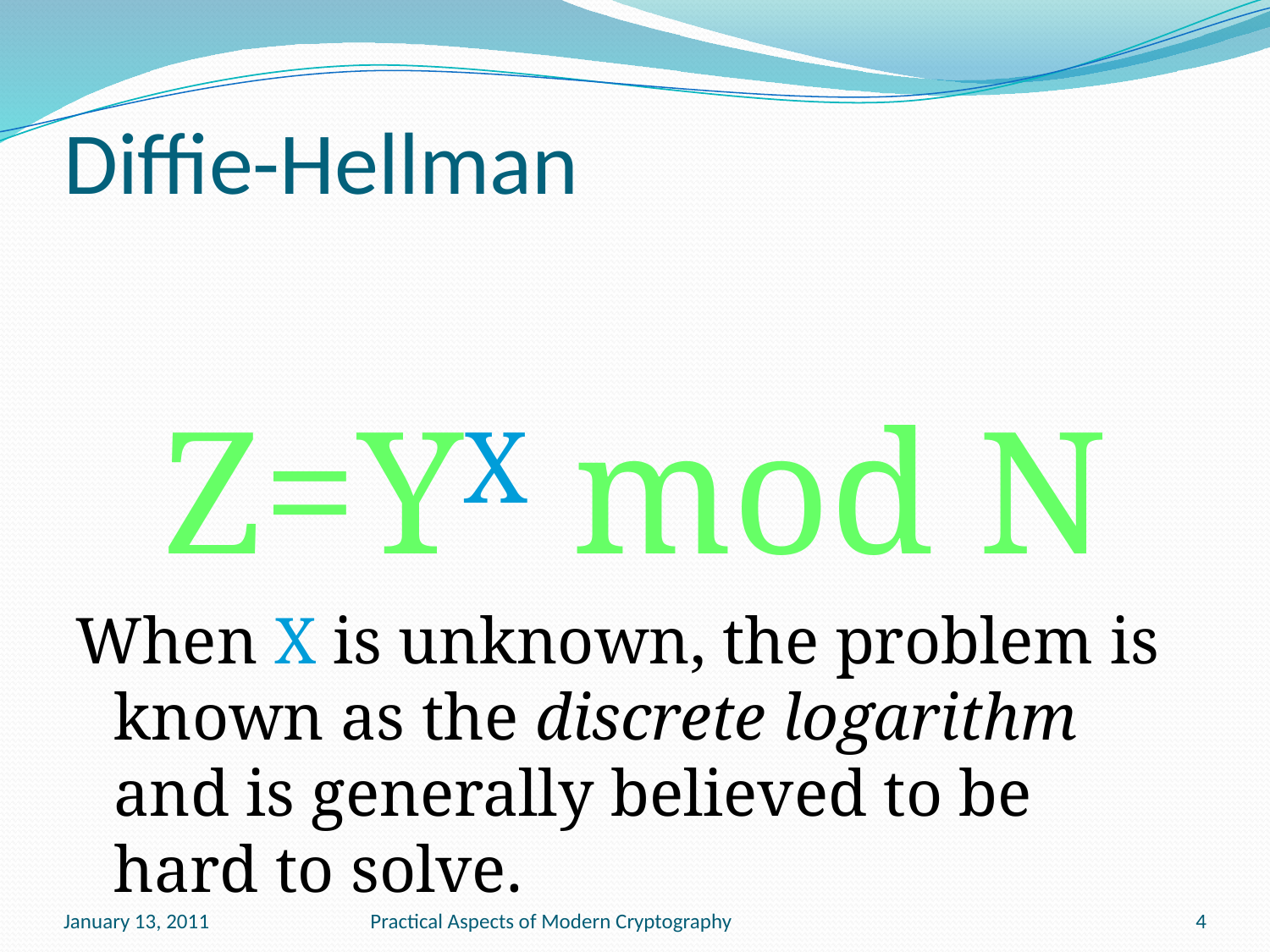

# Diffie-Hellman

Z=YX mod N
When X is unknown, the problem is known as the discrete logarithm and is generally believed to be hard to solve.
January 13, 2011
Practical Aspects of Modern Cryptography
4